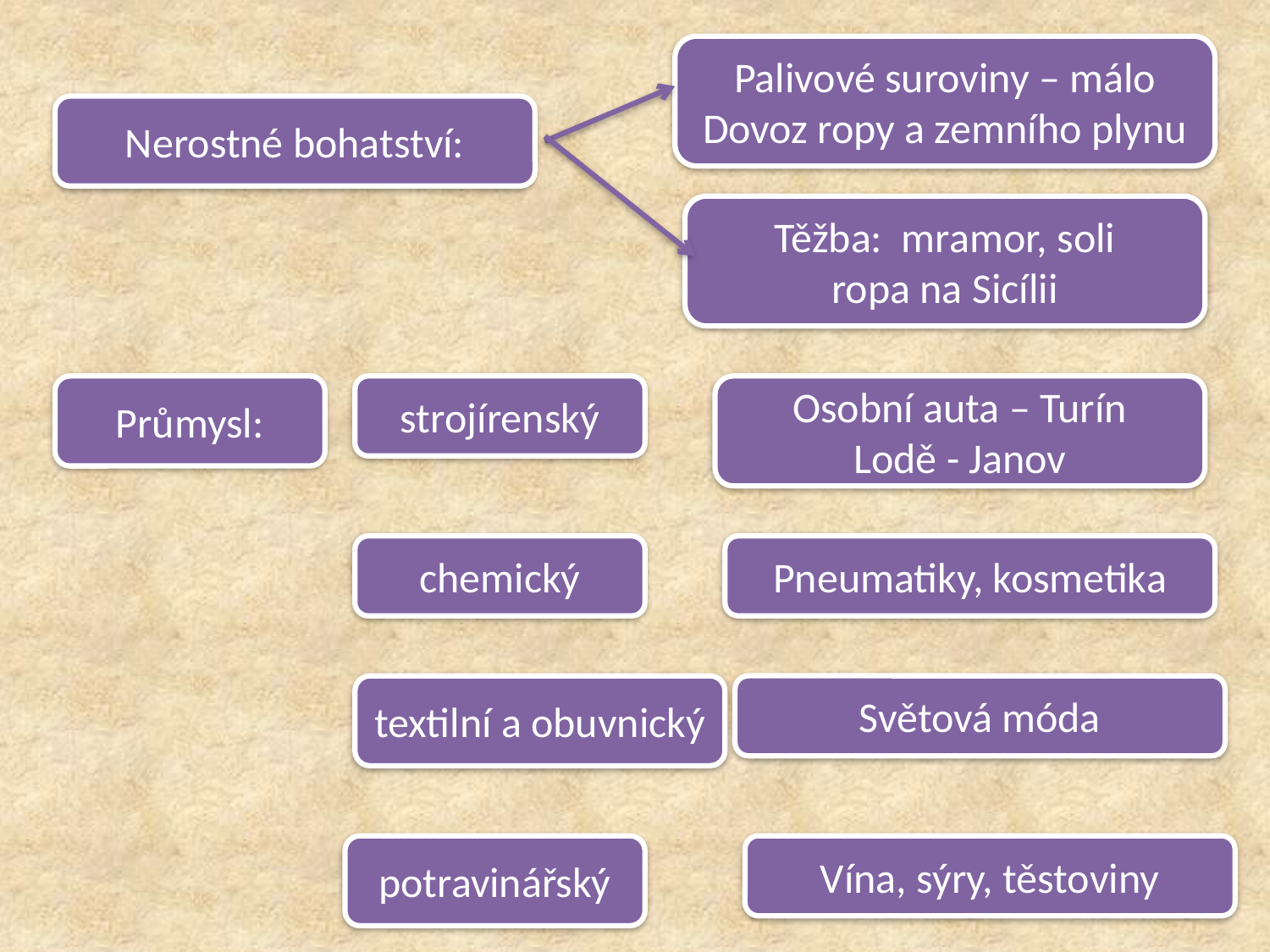

Palivové suroviny – málo
Dovoz ropy a zemního plynu
Nerostné bohatství:
Těžba:  mramor, soli
ropa na Sicílii
Průmysl:
strojírenský
Osobní auta – Turín
Lodě - Janov
chemický
Pneumatiky, kosmetika
textilní a obuvnický
Světová móda
potravinářský
Vína, sýry, těstoviny